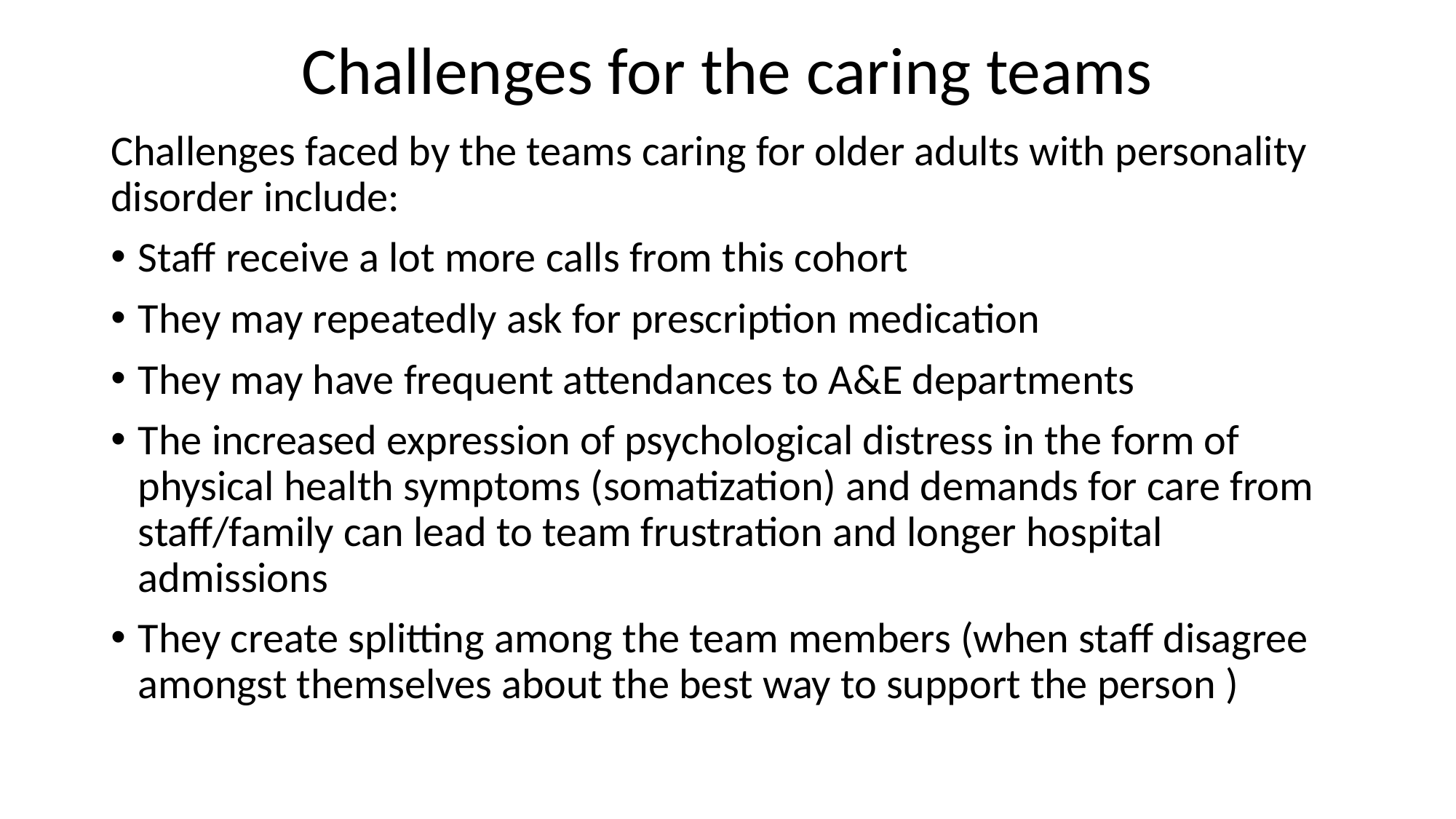

# Challenges for the caring teams
Challenges faced by the teams caring for older adults with personality disorder include:
Staff receive a lot more calls from this cohort
They may repeatedly ask for prescription medication
They may have frequent attendances to A&E departments
The increased expression of psychological distress in the form of physical health symptoms (somatization) and demands for care from staff/family can lead to team frustration and longer hospital admissions
They create splitting among the team members (when staff disagree amongst themselves about the best way to support the person )